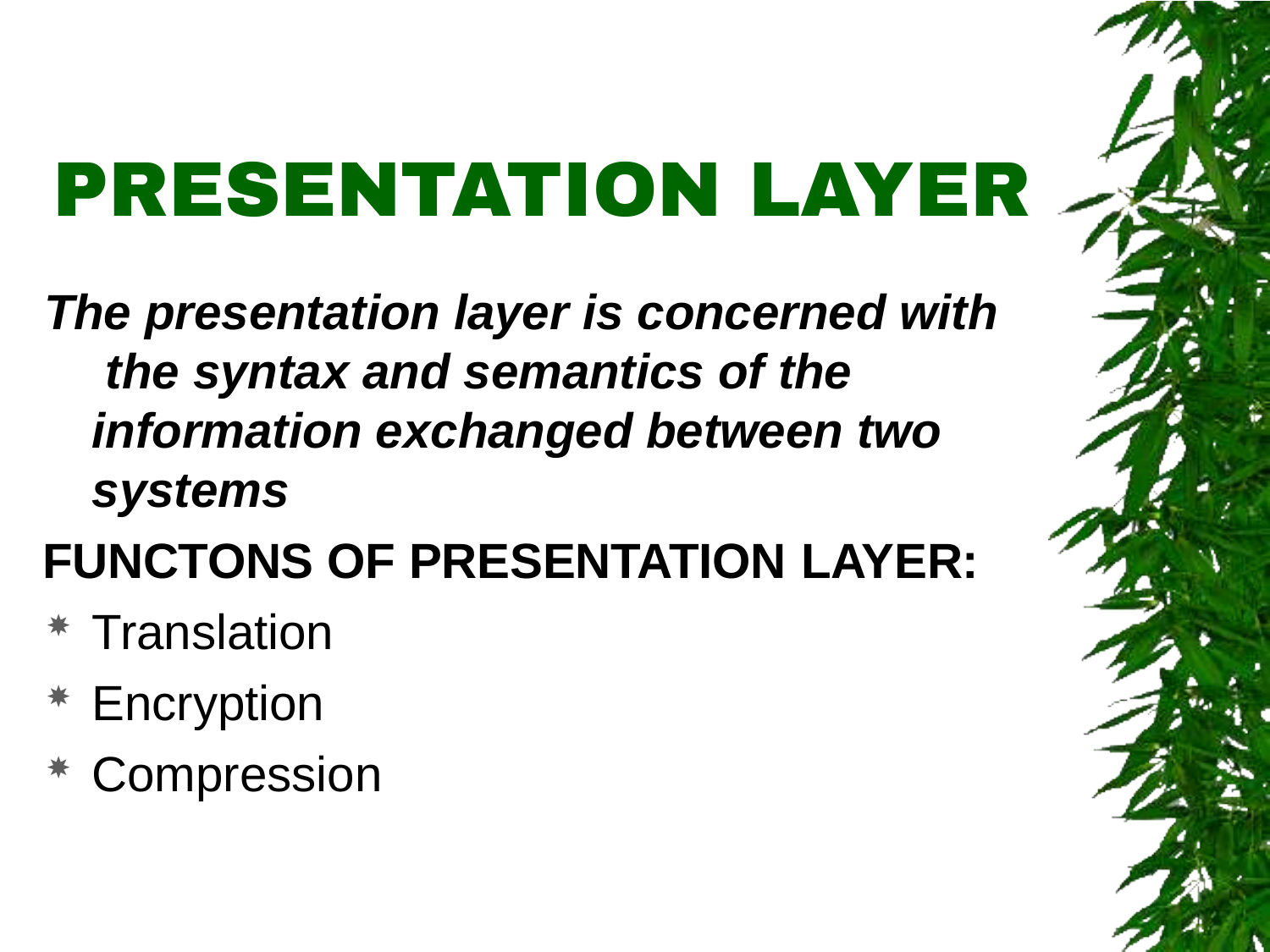

# PRESENTATION LAYER
The presentation layer is concerned with  the syntax and semantics of the  information exchanged between two  systems
FUNCTONS OF PRESENTATION LAYER:
Translation
Encryption
Compression